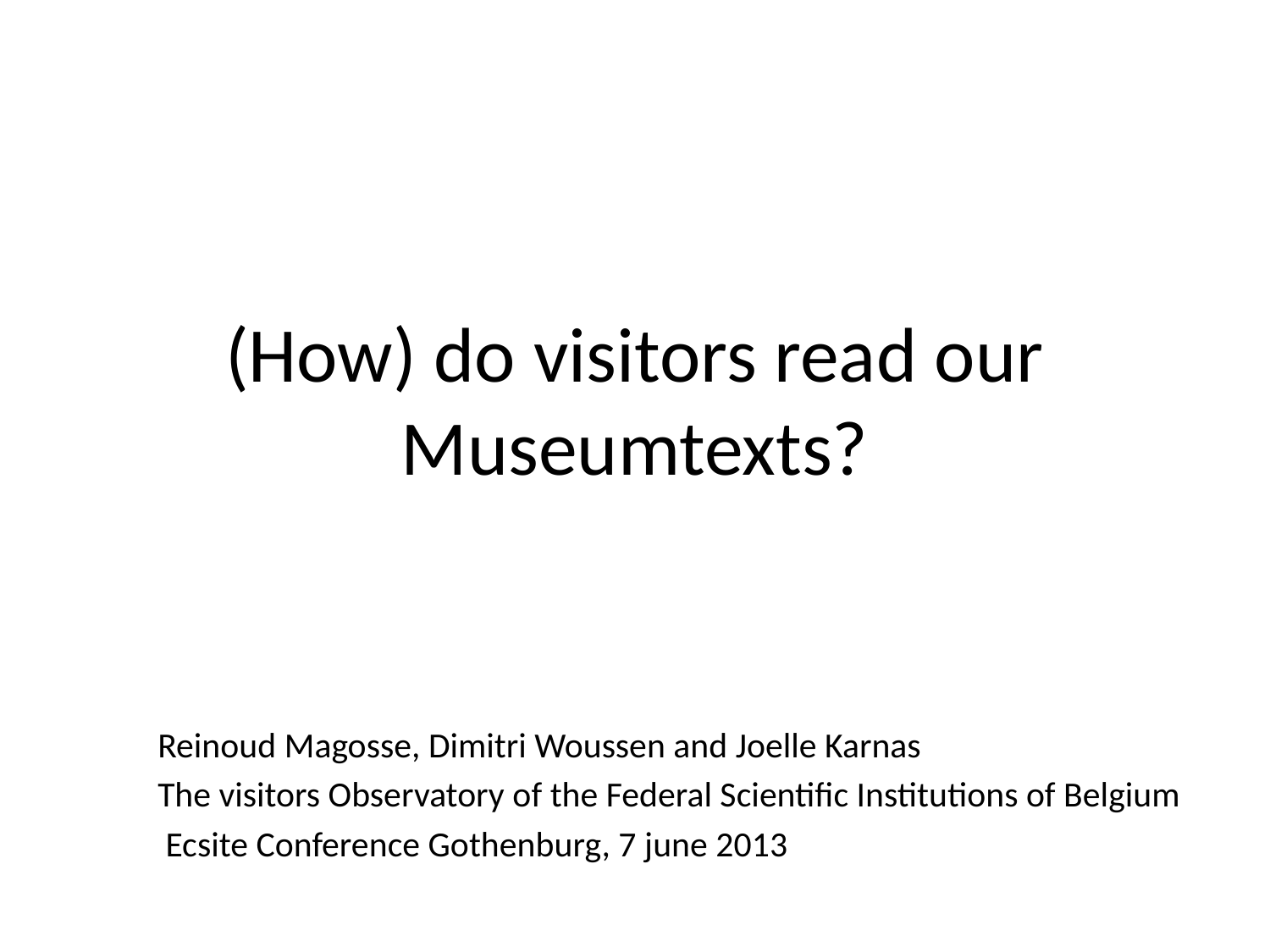

# (How) do visitors read our Museumtexts?
Reinoud Magosse, Dimitri Woussen and Joelle Karnas
The visitors Observatory of the Federal Scientific Institutions of Belgium
 Ecsite Conference Gothenburg, 7 june 2013